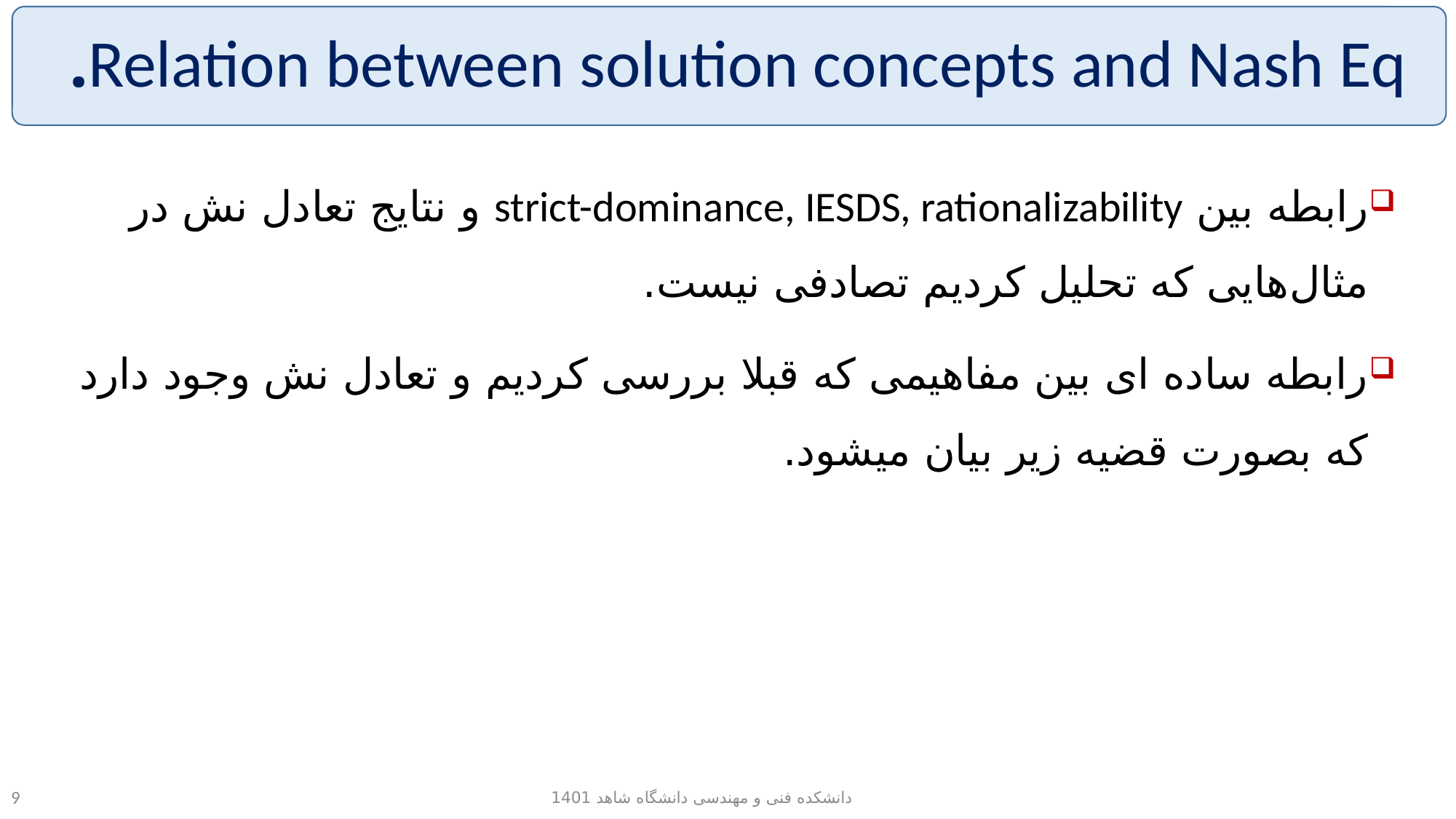

# Relation between solution concepts and Nash Eq.
رابطه بین strict-dominance, IESDS, rationalizability و نتایج تعادل نش در  مثال‌هایی که تحلیل کردیم تصادفی نیست.
رابطه ساده ای بین مفاهیمی که قبلا بررسی کردیم و تعادل نش وجود دارد  که بصورت قضیه زیر بیان میشود.
دانشکده فنی و مهندسی دانشگاه شاهد 1401
9